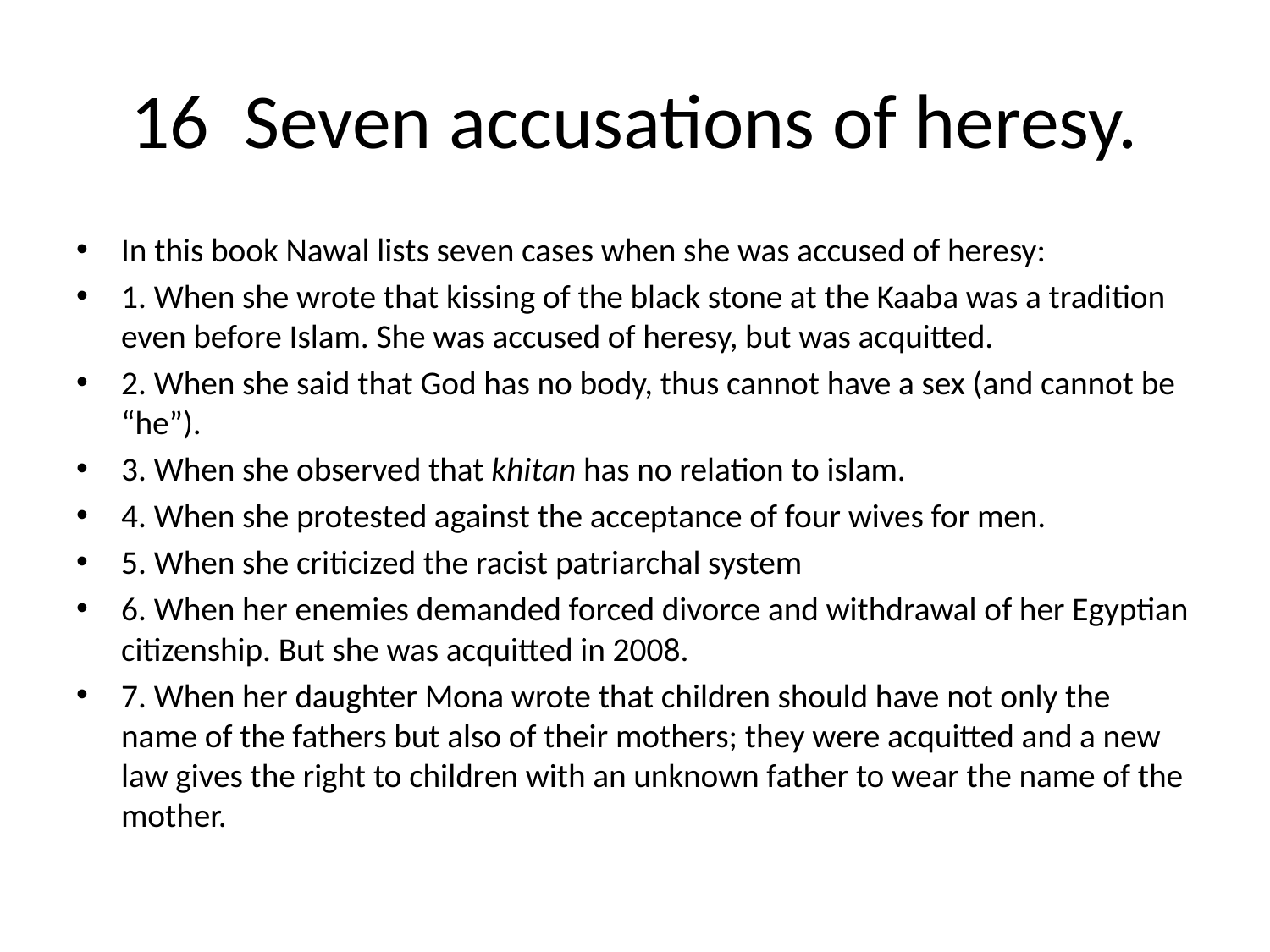

# 16  Seven accusations of heresy.
In this book Nawal lists seven cases when she was accused of heresy:
1. When she wrote that kissing of the black stone at the Kaaba was a tradition even before Islam. She was accused of heresy, but was acquitted.
2. When she said that God has no body, thus cannot have a sex (and cannot be “he”).
3. When she observed that khitan has no relation to islam.
4. When she protested against the acceptance of four wives for men.
5. When she criticized the racist patriarchal system
6. When her enemies demanded forced divorce and withdrawal of her Egyptian citizenship. But she was acquitted in 2008.
7. When her daughter Mona wrote that children should have not only the name of the fathers but also of their mothers; they were acquitted and a new law gives the right to children with an unknown father to wear the name of the mother.